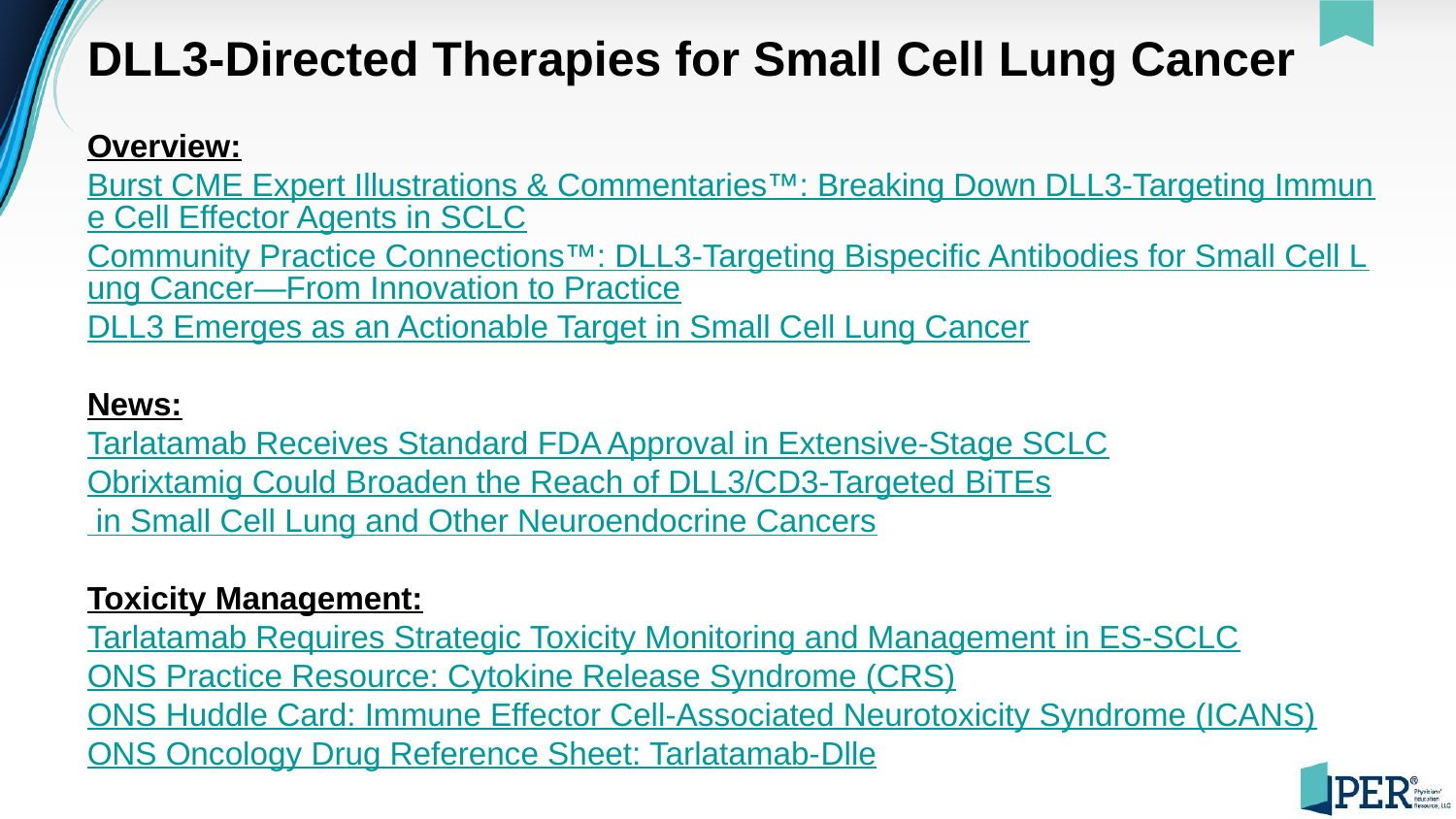

DLL3-Directed Therapies for Small Cell Lung Cancer
Overview:
Burst CME Expert Illustrations & Commentaries™: Breaking Down DLL3-Targeting Immune Cell Effector Agents in SCLC
Community Practice Connections™: DLL3-Targeting Bispecific Antibodies for Small Cell Lung Cancer—From Innovation to Practice
DLL3 Emerges as an Actionable Target in Small Cell Lung Cancer

News:
Tarlatamab Receives Standard FDA Approval in Extensive-Stage SCLC
Obrixtamig Could Broaden the Reach of DLL3/CD3-Targeted BiTEs in Small Cell Lung and Other Neuroendocrine Cancers

Toxicity Management:
Tarlatamab Requires Strategic Toxicity Monitoring and Management in ES-SCLC
ONS Practice Resource: Cytokine Release Syndrome (CRS)
ONS Huddle Card: Immune Effector Cell-Associated Neurotoxicity Syndrome (ICANS)
ONS Oncology Drug Reference Sheet: Tarlatamab-Dlle